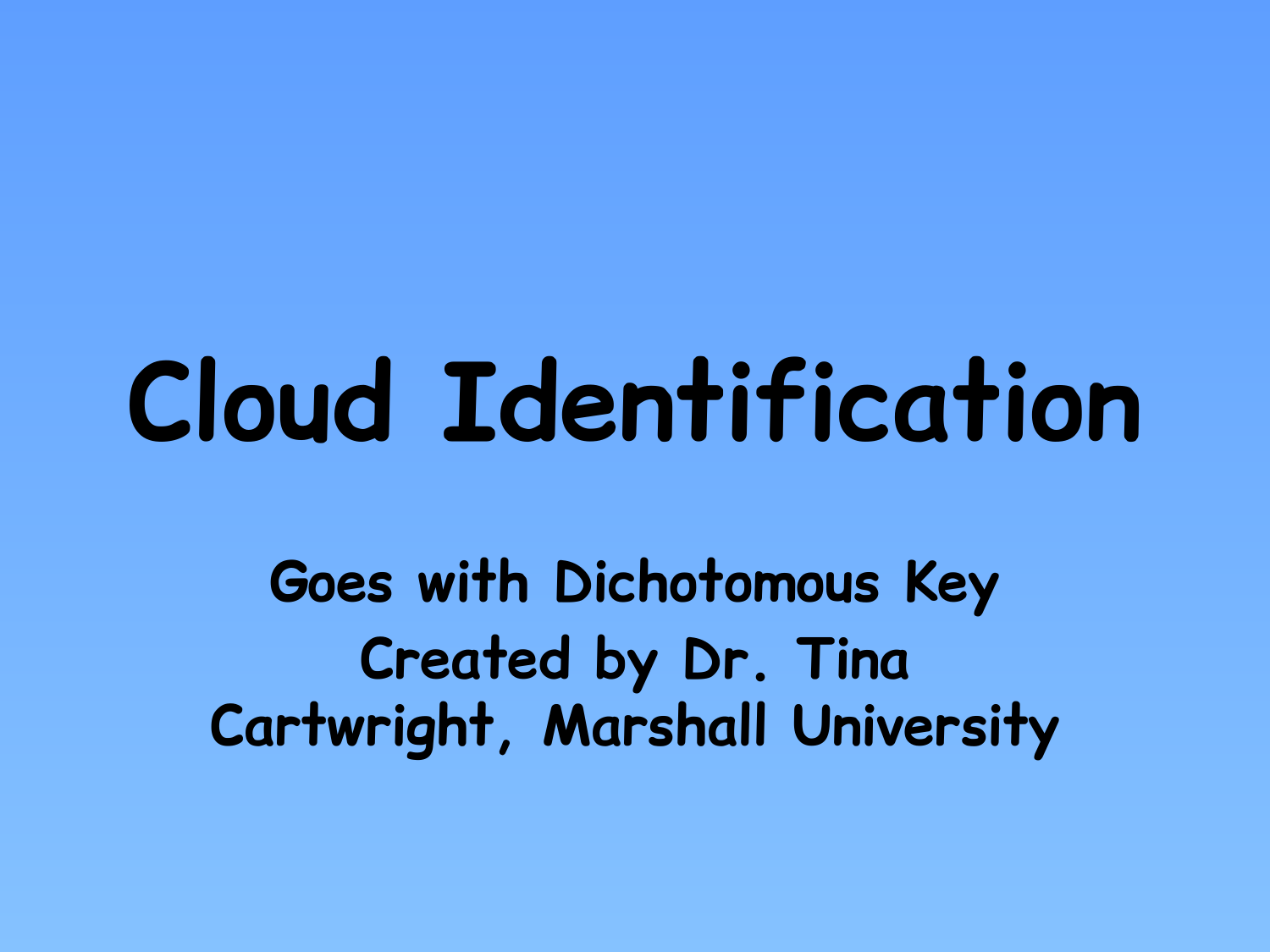

# Cloud Identification
Goes with Dichotomous Key
Created by Dr. Tina Cartwright, Marshall University